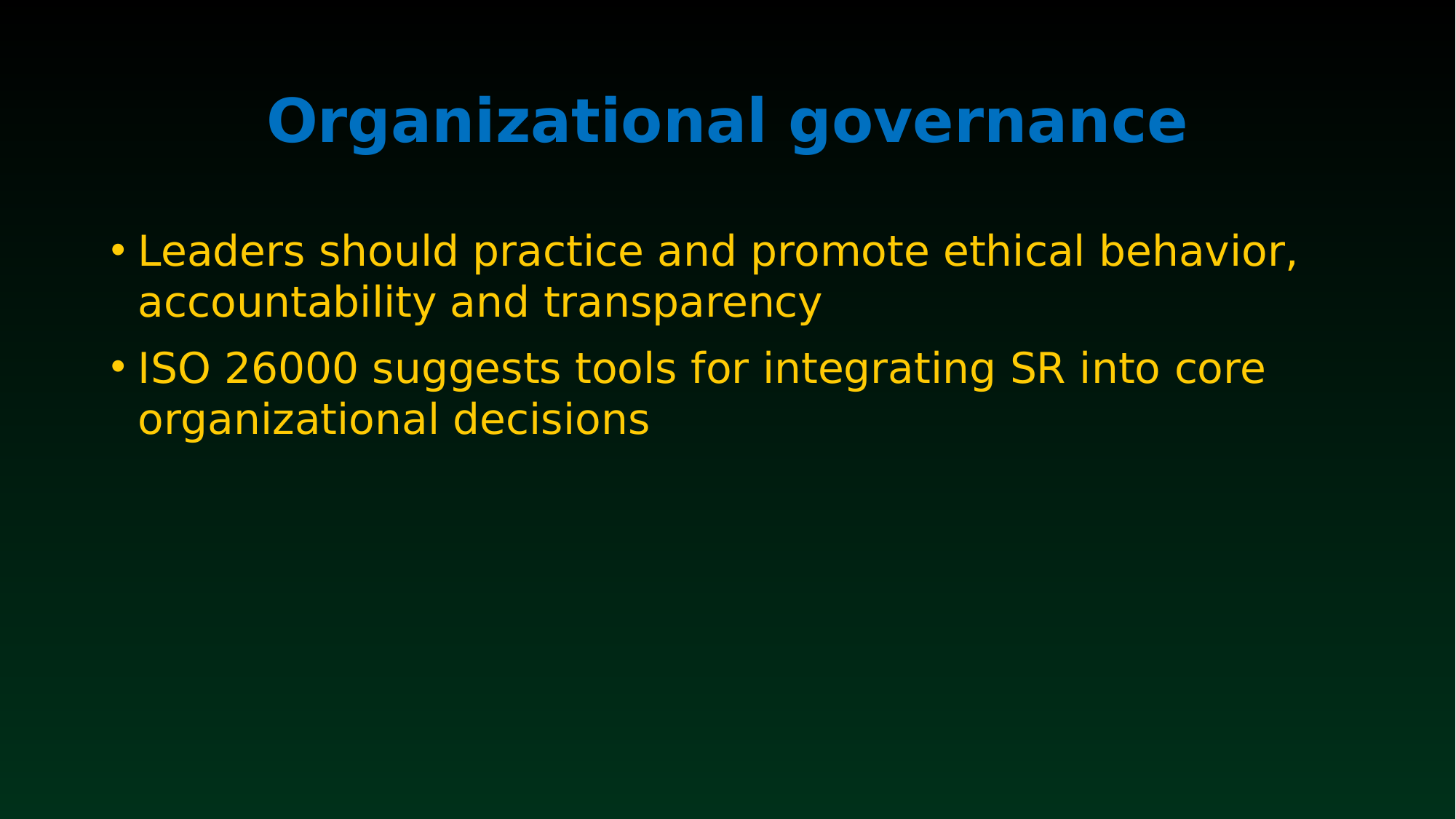

# Organizational governance
Leaders should practice and promote ethical behavior, accountability and transparency
ISO 26000 suggests tools for integrating SR into core organizational decisions